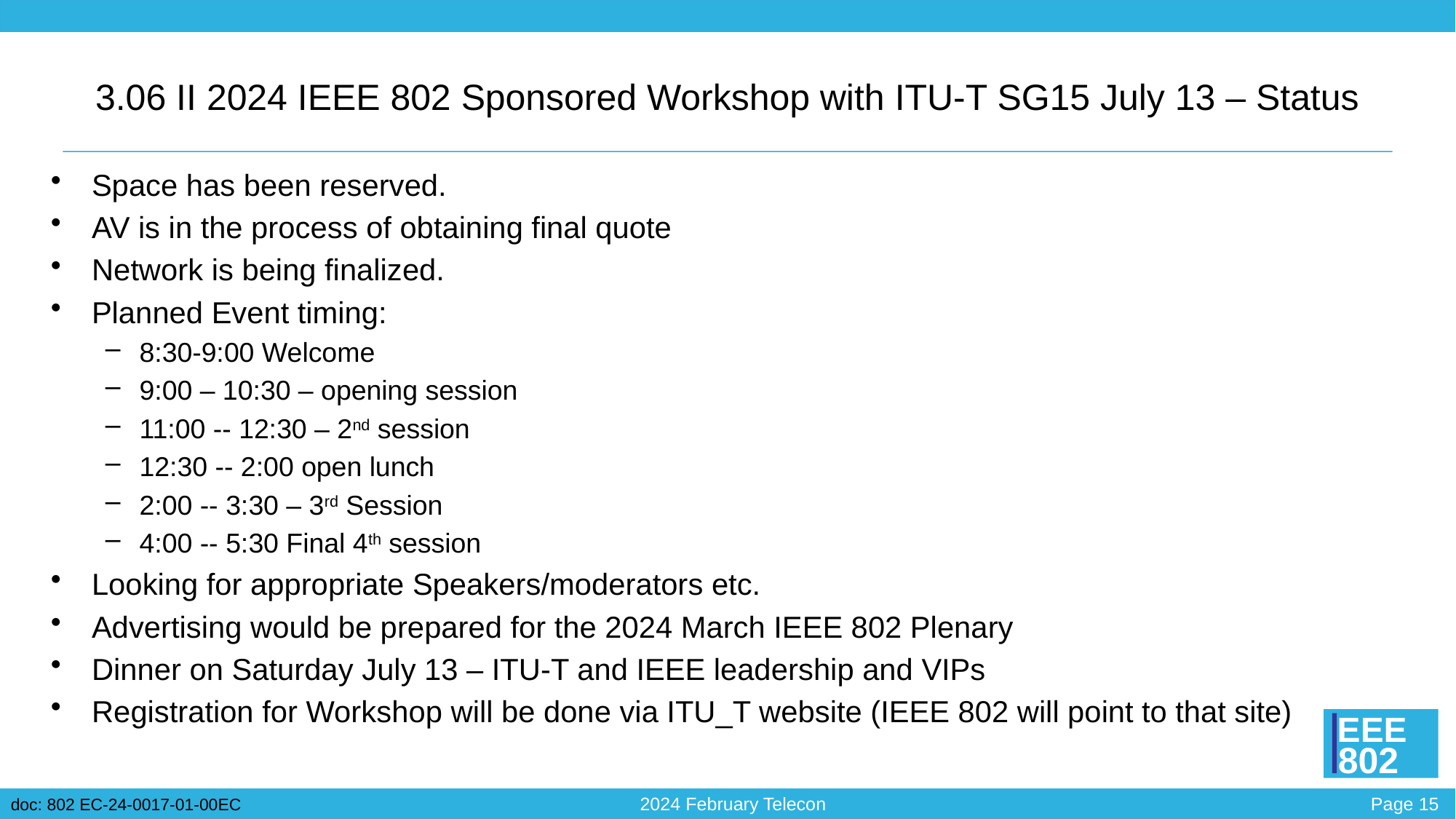

# 3.06 II 2024 IEEE 802 Sponsored Workshop with ITU-T SG15 July 13 – Status
Space has been reserved.
AV is in the process of obtaining final quote
Network is being finalized.
Planned Event timing:
8:30-9:00 Welcome
9:00 – 10:30 – opening session
11:00 -- 12:30 – 2nd session
12:30 -- 2:00 open lunch
2:00 -- 3:30 – 3rd Session
4:00 -- 5:30 Final 4th session
Looking for appropriate Speakers/moderators etc.
Advertising would be prepared for the 2024 March IEEE 802 Plenary
Dinner on Saturday July 13 – ITU-T and IEEE leadership and VIPs
Registration for Workshop will be done via ITU_T website (IEEE 802 will point to that site)